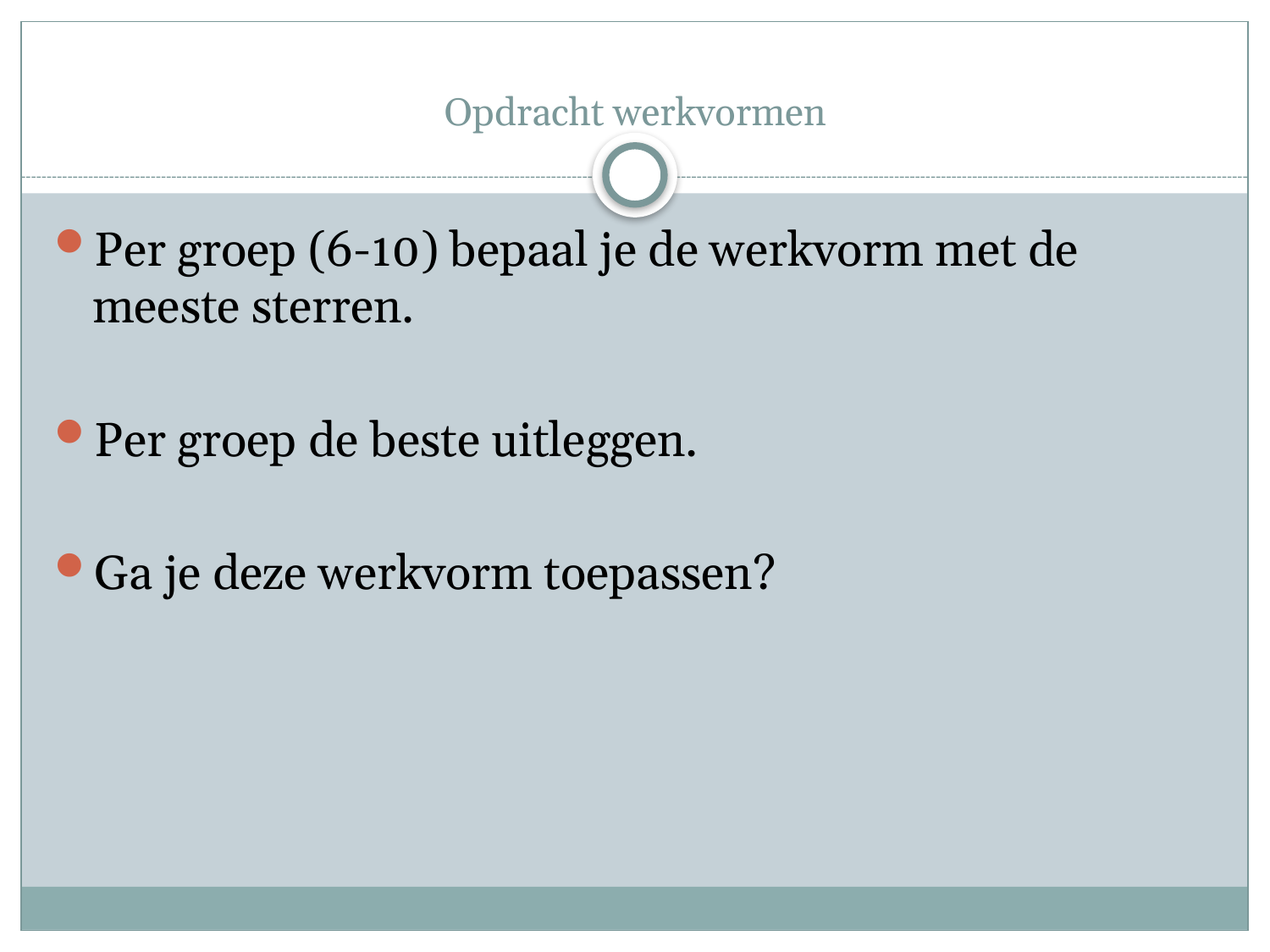

# Opdracht werkvormen
Per groep (6-10) bepaal je de werkvorm met de meeste sterren.

Per groep de beste uitleggen.

Ga je deze werkvorm toepassen?